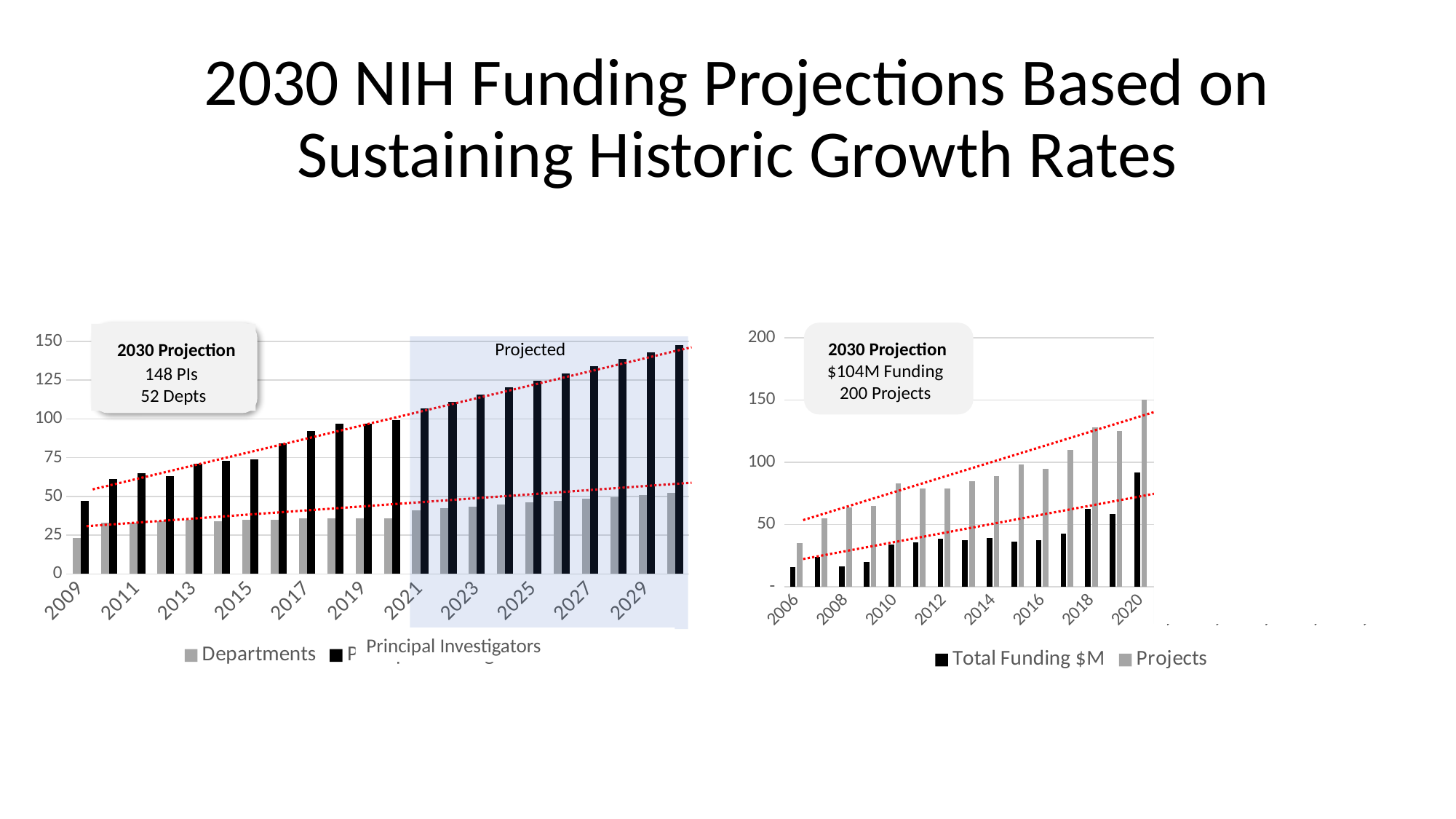

# 2030 NIH Funding Projections Based on Sustaining Historic Growth Rates

### Chart

| Category | Total Funding $M | Projects |
|---|---|---|
| 2006 | 15.600544 | 35.0 |
| 2007 | 24.300231 | 55.0 |
| 2008 | 16.163238 | 64.0 |
| 2009 | 19.954473 | 65.0 |
| 2010 | 33.674116 | 83.0 |
| 2011 | 35.855894 | 79.0 |
| 2012 | 38.478405 | 79.0 |
| 2013 | 37.580934 | 85.0 |
| 2014 | 39.101118 | 89.0 |
| 2015 | 36.065926 | 98.0 |
| 2016 | 37.235162 | 95.0 |
| 2017 | 42.774827 | 110.0 |
| 2018 | 62.554153 | 128.0 |
| 2019 | 58.664661 | 125.0 |
| 2020 | 91.541479 | 150.0 |
| 2021 | 69.952552 | 141.58100000000013 |
| 2022 | 73.78374659999943 | 148.04199999999946 |
| 2023 | 77.6149411999998 | 154.5030000000006 |
| 2024 | 81.44613580000019 | 160.96399999999994 |
| 2025 | 85.27733039999961 | 167.4250000000011 |
| 2026 | 89.108525 | 173.88600000000042 |
| 2027 | 92.93971959999942 | 180.34699999999975 |
| 2028 | 96.77091419999981 | 186.8080000000009 |
| 2029 | 100.6021088000002 | 193.26900000000023 |
| 2030 | 104.43330339999962 | 199.72999999999956 |
 2030 Projection
$104M Funding
200 Projects

 2030 Projection
148 PIs
52 Depts

### Chart

| Category | Departments | Principle Investigators |
|---|---|---|
| 2009 | 23.0 | 47.0 |
| 2010 | 33.0 | 61.0 |
| 2011 | 33.0 | 65.0 |
| 2012 | 34.0 | 63.0 |
| 2013 | 35.0 | 71.0 |
| 2014 | 34.0 | 73.0 |
| 2015 | 35.0 | 74.0 |
| 2016 | 35.0 | 84.0 |
| 2017 | 36.0 | 92.0 |
| 2018 | 36.0 | 97.0 |
| 2019 | 36.0 | 97.0 |
| 2020 | 36.0 | 99.0 |
| 2021 | 41.06500000000051 | 106.58173999999963 |
| 2022 | 42.29000000000042 | 111.14467999999943 |
| 2023 | 43.51500000000033 | 115.70761999999922 |
| 2024 | 44.74000000000024 | 120.27055999999902 |
| 2025 | 45.965000000000146 | 124.83349999999882 |
| 2026 | 47.19000000000051 | 129.39644000000044 |
| 2027 | 48.41500000000042 | 133.95938000000024 |
| 2028 | 49.64000000000033 | 138.52232000000004 |
| 2029 | 50.86500000000024 | 143.08525999999983 |
| 2030 | 52.090000000000146 | 147.64819999999963 |
Projected

Projected

Principal Investigators